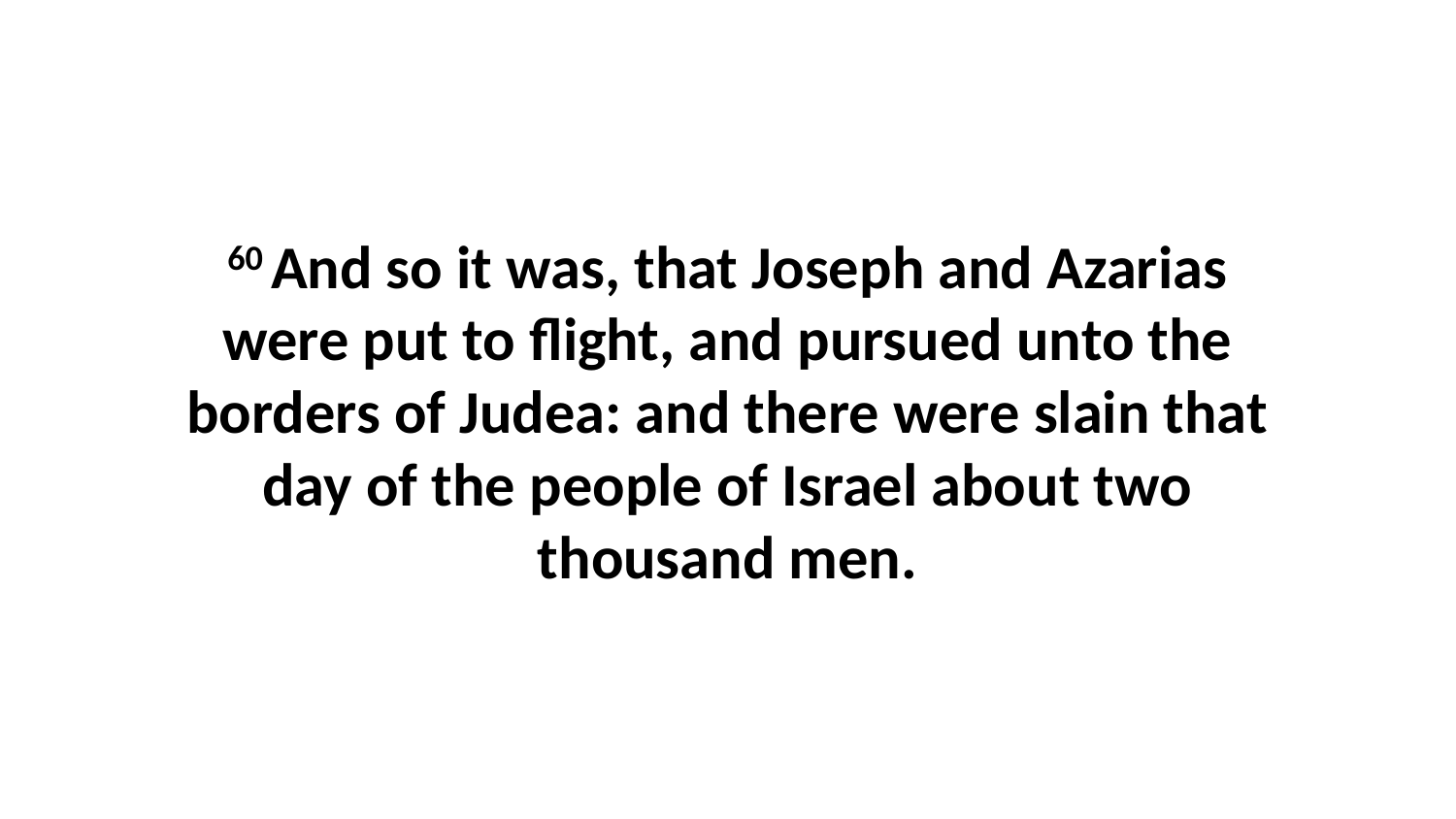

60 And so it was, that Joseph and Azarias were put to flight, and pursued unto the borders of Judea: and there were slain that day of the people of Israel about two thousand men.